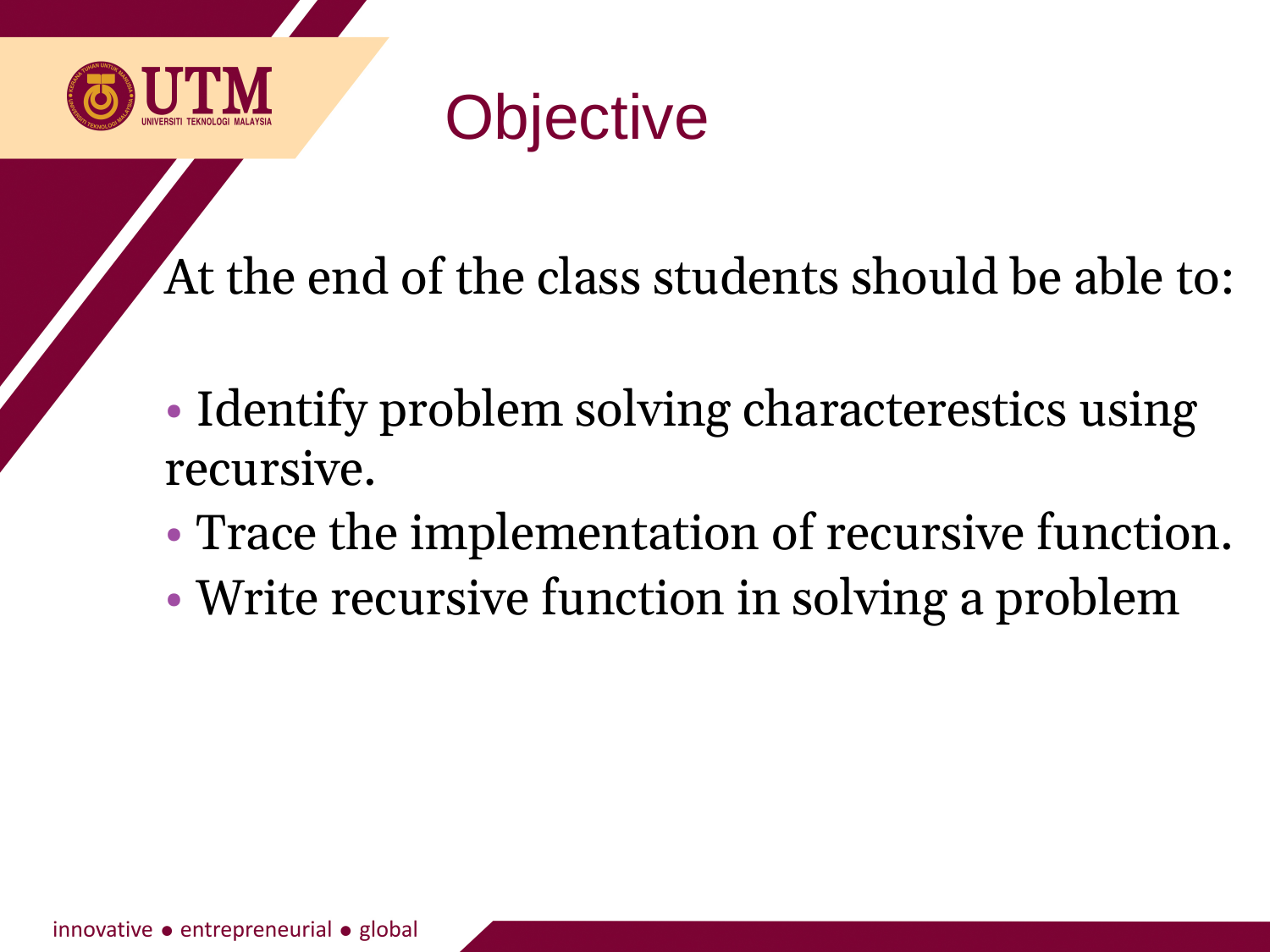

Objective
At the end of the class students should be able to:

• Identify problem solving characterestics using  recursive.
• Trace the implementation of recursive function.
• Write recursive function in solving a problem